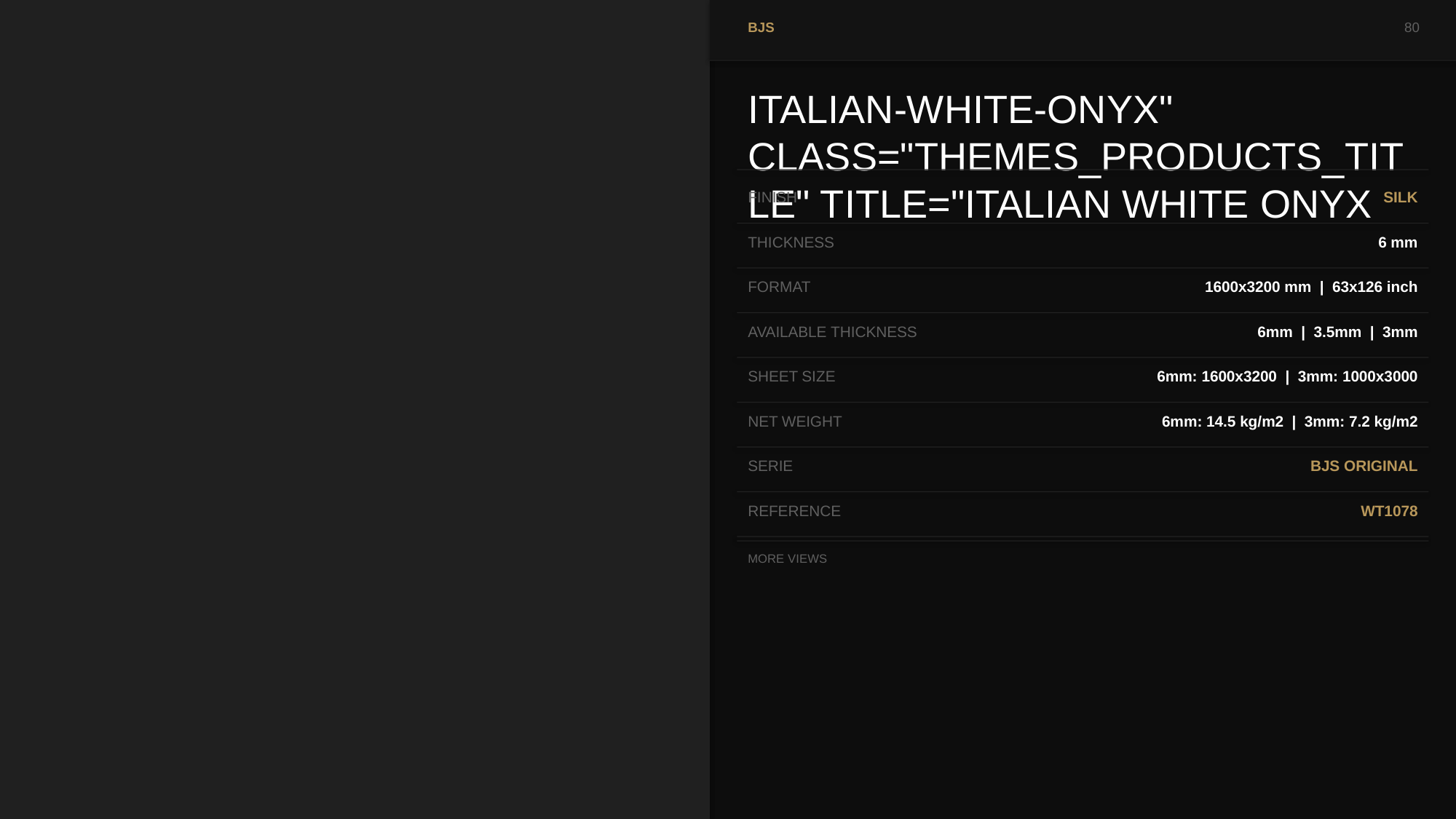

BJS
80

ITALIAN-WHITE-ONYX" CLASS="THEMES_PRODUCTS_TITLE" TITLE="ITALIAN WHITE ONYX

FINISH
SILK

THICKNESS
6 mm

FORMAT
1600x3200 mm  |  63x126 inch

AVAILABLE THICKNESS
6mm  |  3.5mm  |  3mm

SHEET SIZE
6mm: 1600x3200  |  3mm: 1000x3000

NET WEIGHT
6mm: 14.5 kg/m2  |  3mm: 7.2 kg/m2

SERIE
BJS ORIGINAL

REFERENCE
WT1078

MORE VIEWS